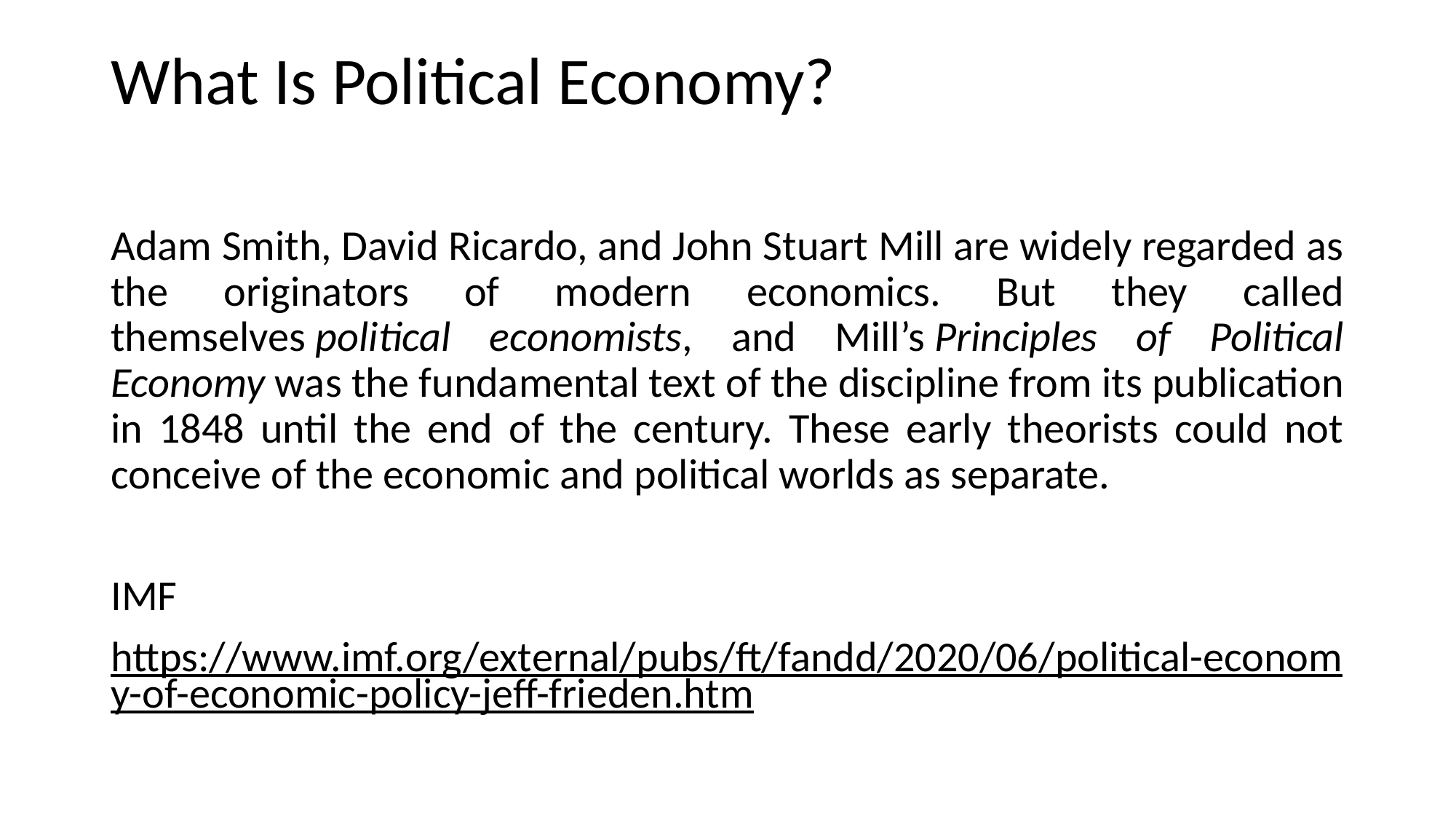

# What Is Political Economy?
Adam Smith, David Ricardo, and John Stuart Mill are widely regarded as the originators of modern economics. But they called themselves political economists, and Mill’s Principles of Political Economy was the fundamental text of the discipline from its publication in 1848 until the end of the century. These early theorists could not conceive of the economic and political worlds as separate.

IMF
https://www.imf.org/external/pubs/ft/fandd/2020/06/political-economy-of-economic-policy-jeff-frieden.htm